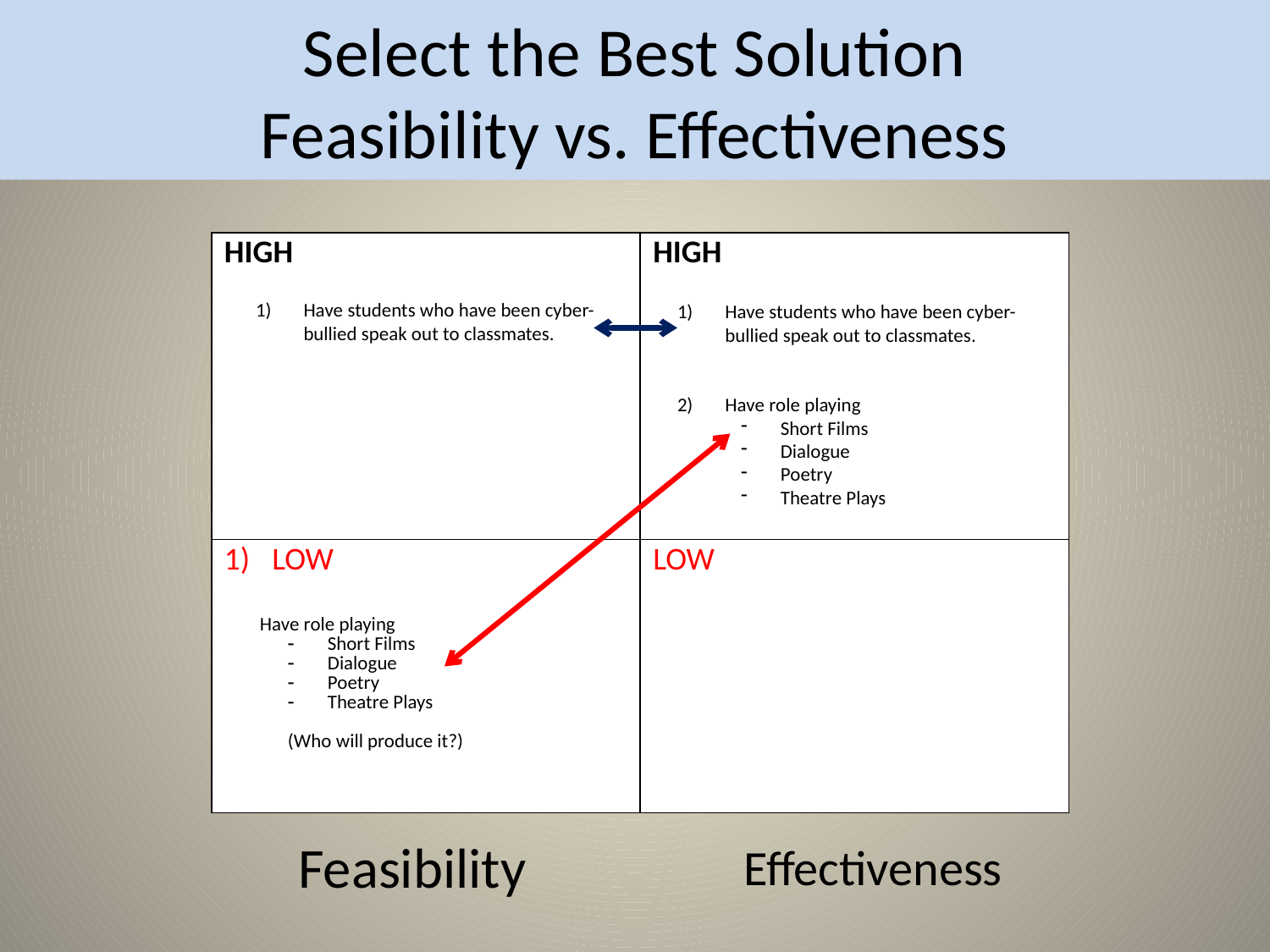

# Select the Best Solution Feasibility vs. Effectiveness
| HIGH | HIGH |
| --- | --- |
| LOW Have role playing Short Films Dialogue Poetry Theatre Plays (Who will produce it?) | LOW |
Have students who have been cyber-bullied speak out to classmates.

Have students who have been cyber-bullied speak out to classmates.

Have role playing
Short Films
Dialogue
Poetry
Theatre Plays
Feasibility
Effectiveness